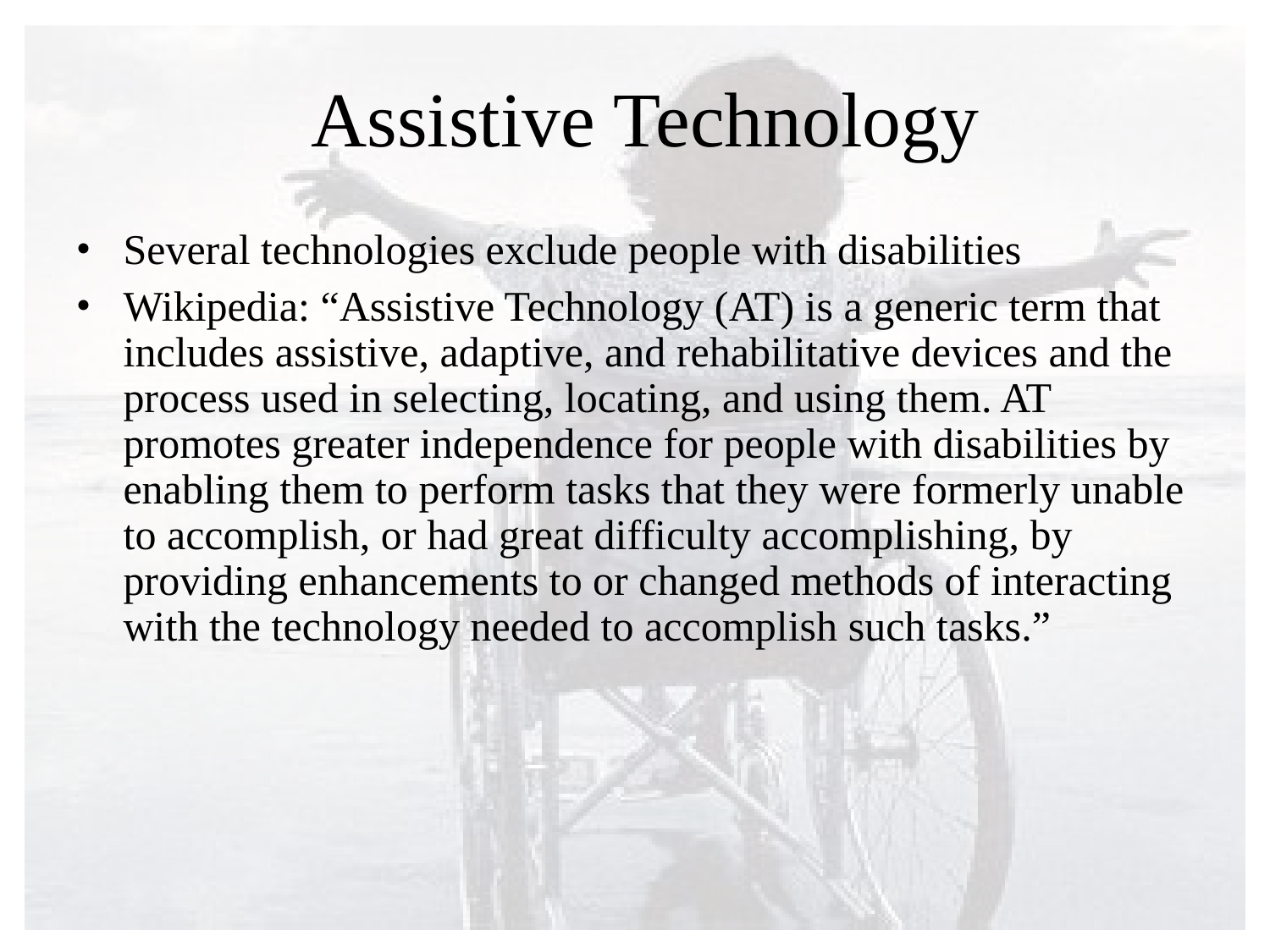

Assistive Technology
Several technologies exclude people with disabilities
Wikipedia: “Assistive Technology (AT) is a generic term that includes assistive, adaptive, and rehabilitative devices and the process used in selecting, locating, and using them. AT promotes greater independence for people with disabilities by enabling them to perform tasks that they were formerly unable to accomplish, or had great difficulty accomplishing, by providing enhancements to or changed methods of interacting with the technology needed to accomplish such tasks.”